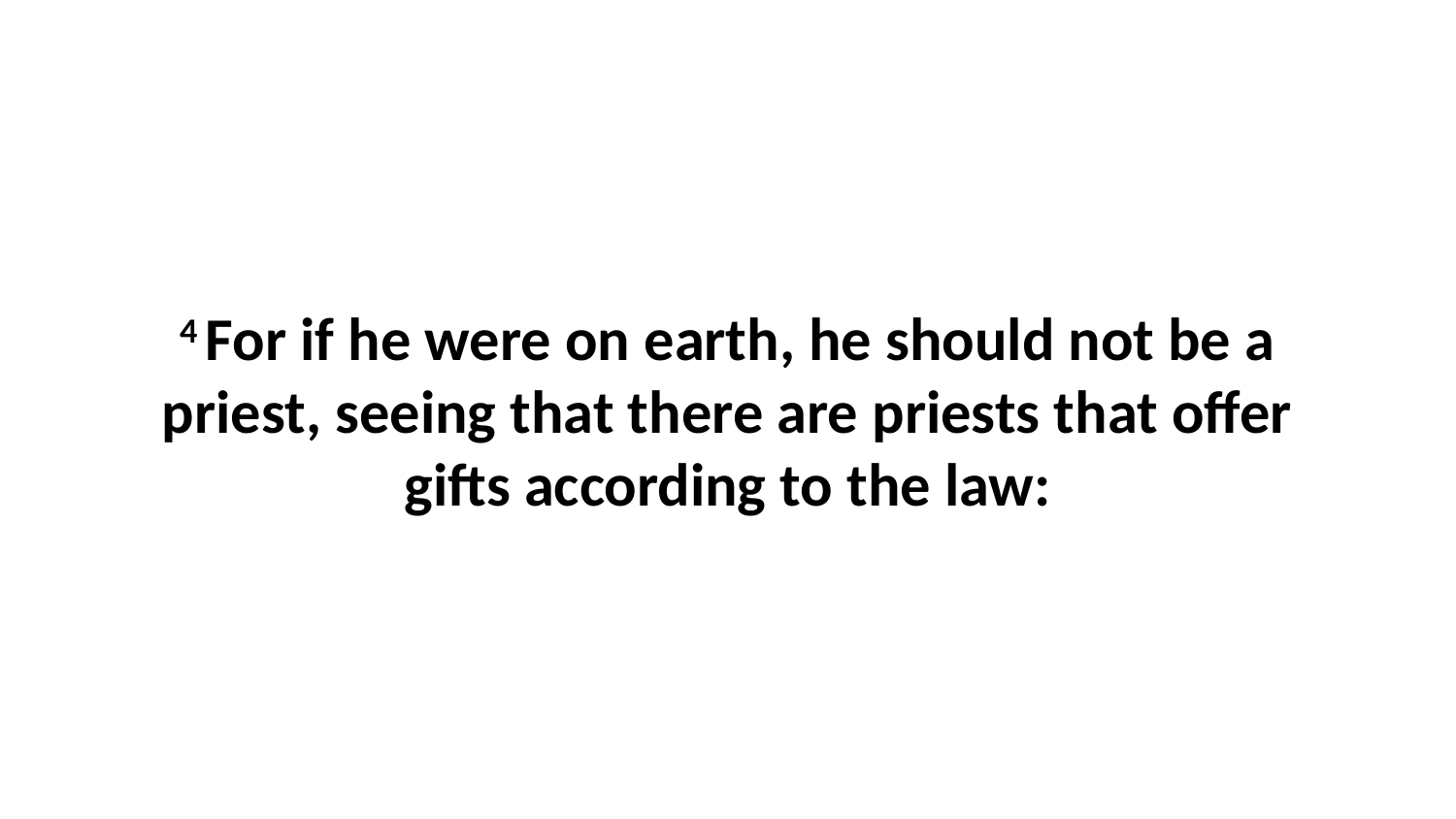

4 For if he were on earth, he should not be a priest, seeing that there are priests that offer gifts according to the law: